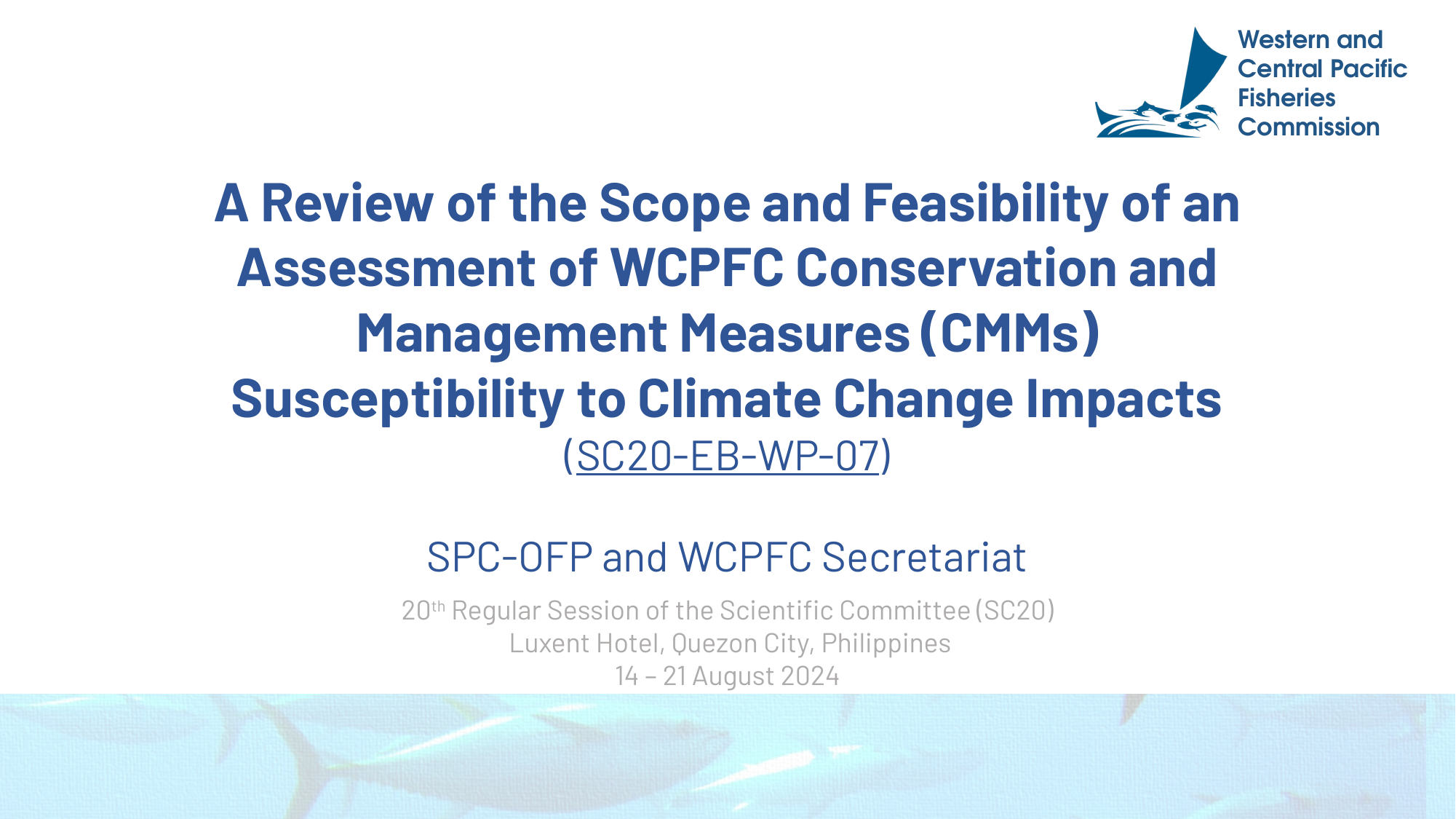

# A Review of the Scope and Feasibility of an Assessment of WCPFC Conservation and Management Measures (CMMs) Susceptibility to Climate Change Impacts (SC20-EB-WP-07) SPC-OFP and WCPFC Secretariat
20th Regular Session of the Scientific Committee (SC20)
 Luxent Hotel, Quezon City, Philippines
14 – 21 August 2024